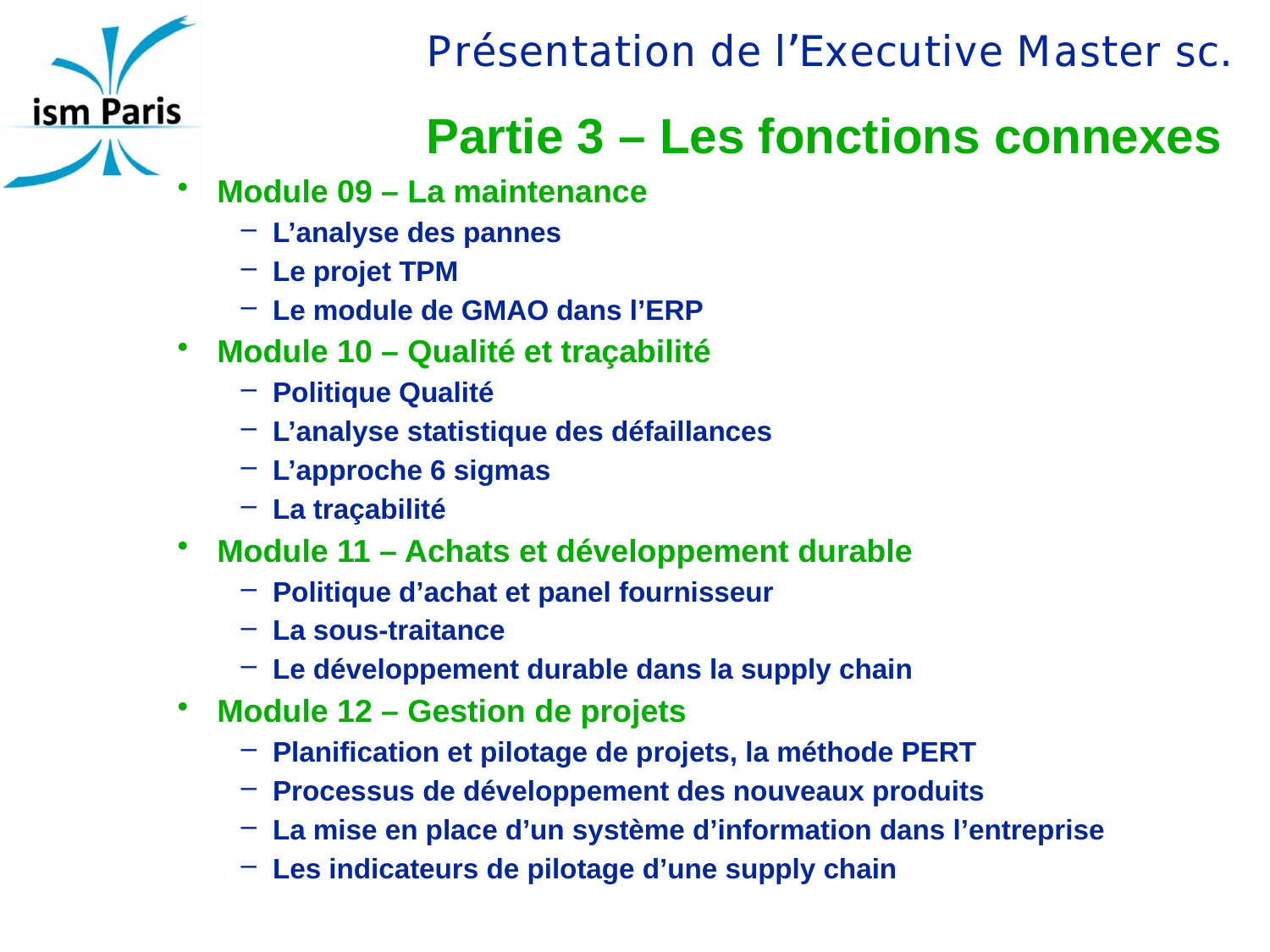

# Partie 3 – Les fonctions connexes
Module 09 – La maintenance
L’analyse des pannes
Le projet TPM
Le module de GMAO dans l’ERP
Module 10 – Qualité et traçabilité
Politique Qualité
L’analyse statistique des défaillances
L’approche 6 sigmas
La traçabilité
Module 11 – Achats et développement durable
Politique d’achat et panel fournisseur
La sous-traitance
Le développement durable dans la supply chain
Module 12 – Gestion de projets
Planification et pilotage de projets, la méthode PERT
Processus de développement des nouveaux produits
La mise en place d’un système d’information dans l’entreprise
Les indicateurs de pilotage d’une supply chain